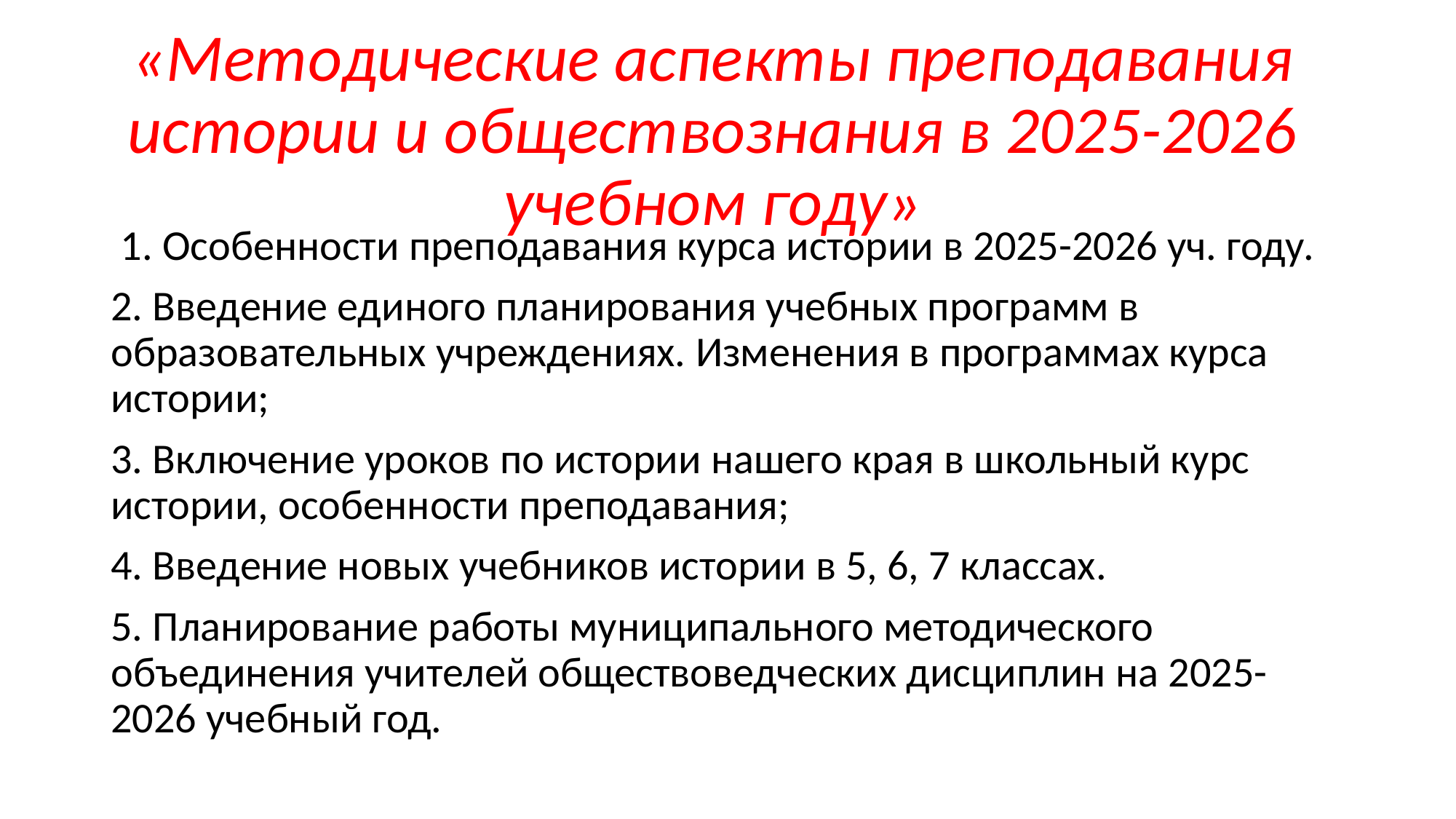

# «Методические аспекты преподавания истории и обществознания в 2025-2026 учебном году»
 1. Особенности преподавания курса истории в 2025-2026 уч. году.
2. Введение единого планирования учебных программ в образовательных учреждениях. Изменения в программах курса истории;
3. Включение уроков по истории нашего края в школьный курс истории, особенности преподавания;
4. Введение новых учебников истории в 5, 6, 7 классах.
5. Планирование работы муниципального методического объединения учителей обществоведческих дисциплин на 2025-2026 учебный год.